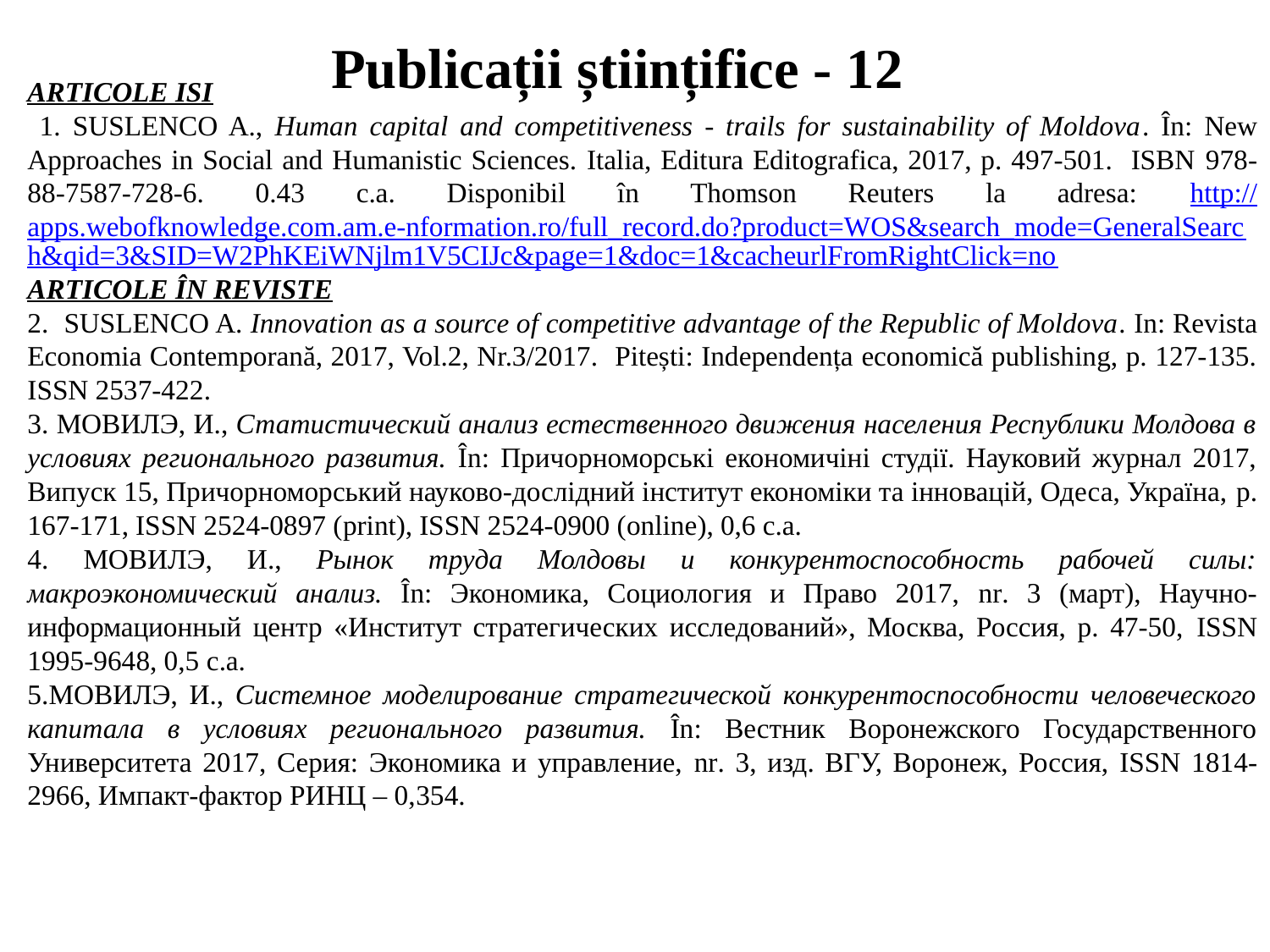

Publicații științifice - 12
ARTICOLE ISI
 1. SUSLENCO A., Human capital and competitiveness - trails for sustainability of Moldova. În: New Approaches in Social and Humanistic Sciences. Italia, Editura Editografica, 2017, p. 497-501.  ISBN 978-88-7587-728-6. 0.43 c.a. Disponibil în Thomson Reuters la adresa: http://apps.webofknowledge.com.am.e-nformation.ro/full_record.do?product=WOS&search_mode=GeneralSearch&qid=3&SID=W2PhKEiWNjlm1V5CIJc&page=1&doc=1&cacheurlFromRightClick=no
ARTICOLE ÎN REVISTE
2.  SUSLENCO A. Innovation as a source of competitive advantage of the Republic of Moldova. In: Revista Economia Contemporană, 2017, Vol.2, Nr.3/2017.  Pitești: Independența economică publishing, p. 127-135. ISSN 2537-422.
3. MОВИЛЭ, И., Статистический анализ естественного движения населения Республики Молдова в условиях регионального развития. În: Причорноморськi eкономичiнi студiї. Науковий журнал 2017, Випуск 15, Причорноморський науково-дослідний інститут економіки та інновацій, Одеса, Українa, р. 167-171, ISSN 2524-0897 (print), ISSN 2524-0900 (online), 0,6 c.а.
4. MОВИЛЭ, И., Рынок труда Молдовы и конкурентоспособность рабочей силы: макроэкономический анализ. În: Экономика, Социология и Право 2017, nr. 3 (март), Научно-информационный центр «Институт стратегических исследований», Москва, Россия, р. 47-50, ISSN 1995-9648, 0,5 c.a.
5.MОВИЛЭ, И., Системное моделирование стратегической конкурентоспособности человеческого капитала в условиях регионального развития. În: Вестник Воронежского Государственного Университета 2017, Серия: Экономика и управление, nr. 3, изд. ВГУ, Воронеж, Россия, ISSN 1814-2966, Импакт-фактор РИНЦ – 0,354.